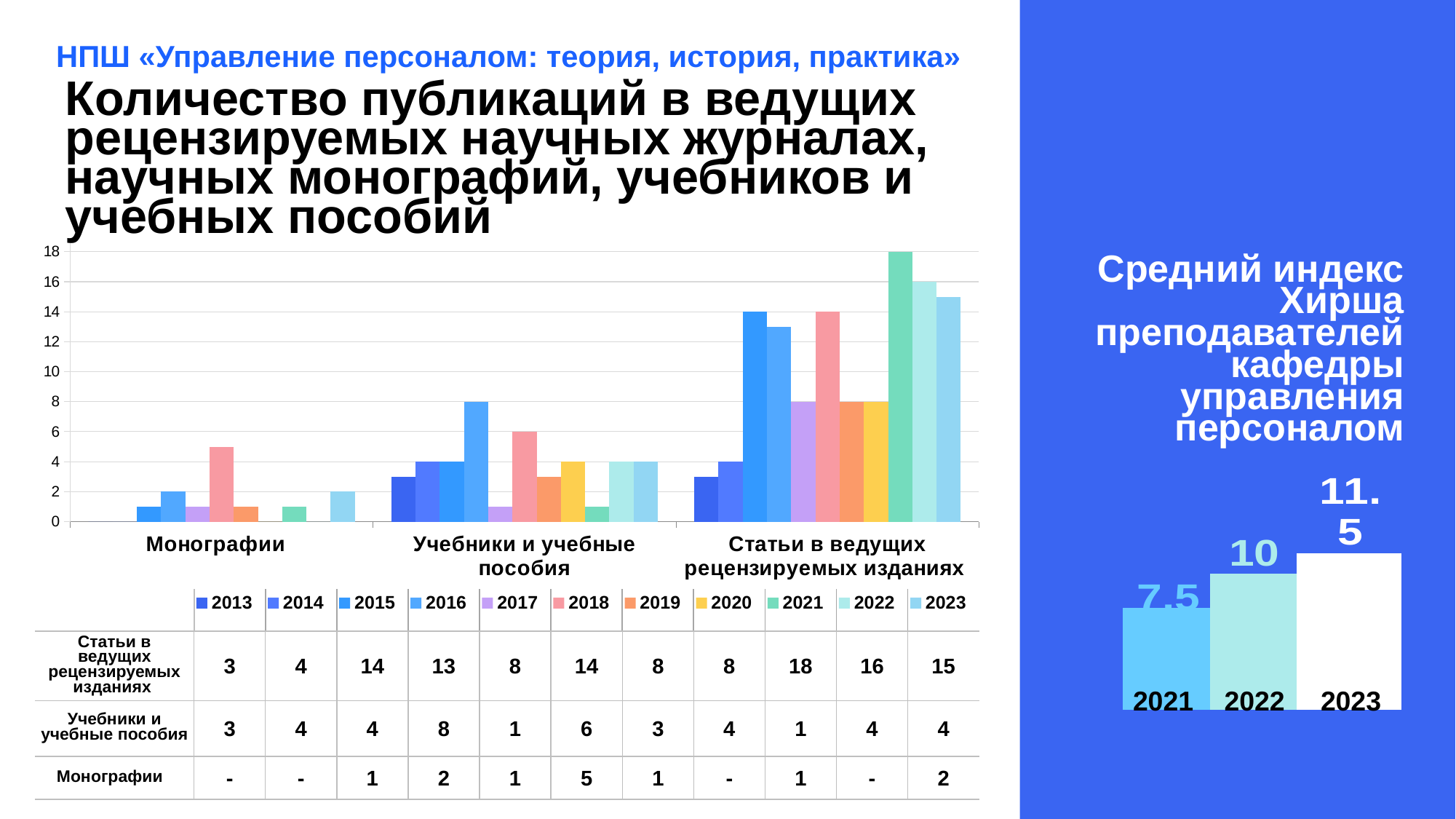

НПШ «Управление персоналом: теория, история, практика»
Количество публикаций в ведущих рецензируемых научных журналах, научных монографий, учебников и учебных пособий

### Chart

| Category | 2013 | 2014 | 2015 | 2016 | 2017 | 2018 | 2019 | 2020 | 2021 | 2022 | 2023 |
|---|---|---|---|---|---|---|---|---|---|---|---|
| Монографии   | 0.0 | 0.0 | 1.0 | 2.0 | 1.0 | 5.0 | 1.0 | 0.0 | 1.0 | 0.0 | 2.0 |
| Учебники и учебные пособия | 3.0 | 4.0 | 4.0 | 8.0 | 1.0 | 6.0 | 3.0 | 4.0 | 1.0 | 4.0 | 4.0 |
| Статьи в ведущих рецензируемых изданиях  | 3.0 | 4.0 | 14.0 | 13.0 | 8.0 | 14.0 | 8.0 | 8.0 | 18.0 | 16.0 | 15.0 |
Средний индекс Хирша преподавателей кафедры управления персоналом

### Chart

| Category | 2021 | 2022 | 2023 |
|---|---|---|---|
| Категория 1 | 7.5 | 10.0 | 11.5 |
|  |  |  |  |  |  |  |  |  |  |  |  |
| --- | --- | --- | --- | --- | --- | --- | --- | --- | --- | --- | --- |
| Статьи в ведущих рецензируемых изданиях | 3 | 4 | 14 | 13 | 8 | 14 | 8 | 8 | 18 | 16 | 15 |
| Учебники и учебные пособия | 3 | 4 | 4 | 8 | 1 | 6 | 3 | 4 | 1 | 4 | 4 |
| Монографии | - | - | 1 | 2 | 1 | 5 | 1 | - | 1 | - | 2 |
2021
2022
2023